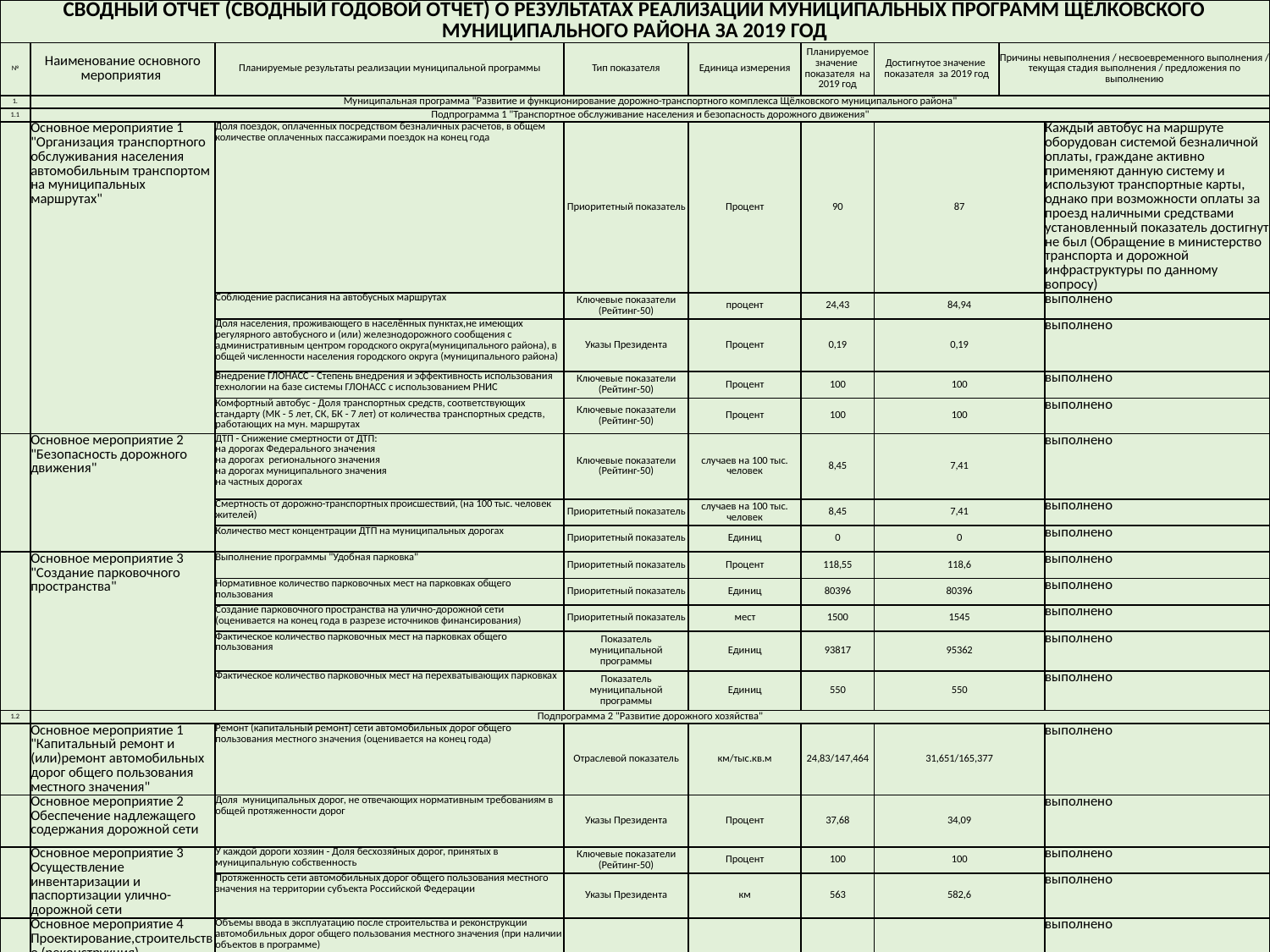

| СВОДНЫЙ ОТЧЕТ (СВОДНЫЙ ГОДОВОЙ ОТЧЕТ) О РЕЗУЛЬТАТАХ РЕАЛИЗАЦИИ МУНИЦИПАЛЬНЫХ ПРОГРАММ ЩЁЛКОВСКОГО МУНИЦИПАЛЬНОГО РАЙОНА ЗА 2019 ГОД |  |  |  |  |  |  |  |  |
| --- | --- | --- | --- | --- | --- | --- | --- | --- |
| № | Наименование основного мероприятия | Планируемые результаты реализации муниципальной программы | Тип показателя | Единица измерения | Планируемое значение показателя на 2019 год | Достигнутое значение показателя за 2019 год | Причины невыполнения / несвоевременного выполнения / текущая стадия выполнения / предложения по выполнению |  |
| 1. | Муниципальная программа "Развитие и функционирование дорожно-транспортного комплекса Щёлковского муниципального района" |  |  |  |  |  |  |  |
| 1.1 | Подпрограмма 1 "Транспортное обслуживание населения и безопасность дорожного движения" |  |  |  |  |  |  |  |
|  | Основное мероприятие 1 "Организация транспортного обслуживания населения автомобильным транспортом на муниципальных маршрутах" | Доля поездок, оплаченных посредством безналичных расчетов, в общем количестве оплаченных пассажирами поездок на конец года | Приоритетный показатель | Процент | 90 | 87 |  | Каждый автобус на маршруте оборудован системой безналичной оплаты, граждане активно применяют данную систему и используют транспортные карты, однако при возможности оплаты за проезд наличными средствами установленный показатель достигнут не был (Обращение в министерство транспорта и дорожной инфраструктуры по данному вопросу) |
|  |  | Соблюдение расписания на автобусных маршрутах | Ключевые показатели (Рейтинг-50) | процент | 24,43 | 84,94 |  | выполнено |
|  |  | Доля населения, проживающего в населённых пунктах,не имеющих регулярного автобусного и (или) железнодорожного сообщения с административным центром городского округа(муниципального района), в общей численности населения городского округа (муниципального района) | Указы Президента | Процент | 0,19 | 0,19 |  | выполнено |
|  |  | Внедрение ГЛОНАСС - Степень внедрения и эффективность использования технологии на базе системы ГЛОНАСС с использованием РНИС | Ключевые показатели (Рейтинг-50) | Процент | 100 | 100 |  | выполнено |
|  |  | Комфортный автобус - Доля транспортных средств, соответствующих стандарту (МК - 5 лет, СК, БК - 7 лет) от количества транспортных средств, работающих на мун. маршрутах | Ключевые показатели (Рейтинг-50) | Процент | 100 | 100 |  | выполнено |
|  | Основное мероприятие 2 "Безопасность дорожного движения" | ДТП - Снижение смертности от ДТП: на дорогах Федерального значения на дорогах регионального значения на дорогах муниципального значения на частных дорогах | Ключевые показатели (Рейтинг-50) | случаев на 100 тыс. человек | 8,45 | 7,41 |  | выполнено |
|  |  | Смертность от дорожно-транспортных происшествий, (на 100 тыс. человек жителей) | Приоритетный показатель | случаев на 100 тыс. человек | 8,45 | 7,41 |  | выполнено |
|  |  | Количество мест концентрации ДТП на муниципальных дорогах | Приоритетный показатель | Единиц | 0 | 0 |  | выполнено |
|  | Основное мероприятие 3 "Создание парковочного пространства" | Выполнение программы "Удобная парковка" | Приоритетный показатель | Процент | 118,55 | 118,6 |  | выполнено |
|  |  | Нормативное количество парковочных мест на парковках общего пользования | Приоритетный показатель | Единиц | 80396 | 80396 |  | выполнено |
|  |  | Создание парковочного пространства на улично-дорожной сети (оценивается на конец года в разрезе источников финансирования) | Приоритетный показатель | мест | 1500 | 1545 |  | выполнено |
|  |  | Фактическое количество парковочных мест на парковках общего пользования | Показатель муниципальной программы | Единиц | 93817 | 95362 |  | выполнено |
|  |  | Фактическое количество парковочных мест на перехватывающих парковках | Показатель муниципальной программы | Единиц | 550 | 550 |  | выполнено |
| 1.2 | Подпрограмма 2 "Развитие дорожного хозяйства" |  |  |  |  |  |  |  |
|  | Основное мероприятие 1 "Капитальный ремонт и (или)ремонт автомобильных дорог общего пользования местного значения" | Ремонт (капитальный ремонт) сети автомобильных дорог общего пользования местного значения (оценивается на конец года) | Отраслевой показатель | км/тыс.кв.м | 24,83/147,464 | 31,651/165,377 |  | выполнено |
|  | Основное мероприятие 2 Обеспечение надлежащего содержания дорожной сети | Доля муниципальных дорог, не отвечающих нормативным требованиям в общей протяженности дорог | Указы Президента | Процент | 37,68 | 34,09 |  | выполнено |
|  | Основное мероприятие 3 Осуществление инвентаризации и паспортизации улично-дорожной сети | У каждой дороги хозяин - Доля бесхозяйных дорог, принятых в муниципальную собственность | Ключевые показатели (Рейтинг-50) | Процент | 100 | 100 |  | выполнено |
|  |  | Протяженность сети автомобильных дорог общего пользования местного значения на территории субъекта Российской Федерации | Указы Президента | км | 563 | 582,6 |  | выполнено |
|  | Основное мероприятие 4 Проектирование,строительство (реконструкция) автомобильных дорог общего пользования и объектов дорожного хозяйства местного значения | Объемы ввода в эксплуатацию после строительства и реконструкции автомобильных дорог общего пользования местного значения (при наличии объектов в программе) | Приоритетный показатель | км/тыс.кв.м | 0,86/58,2 | 0,86/58,2 |  | выполнено |